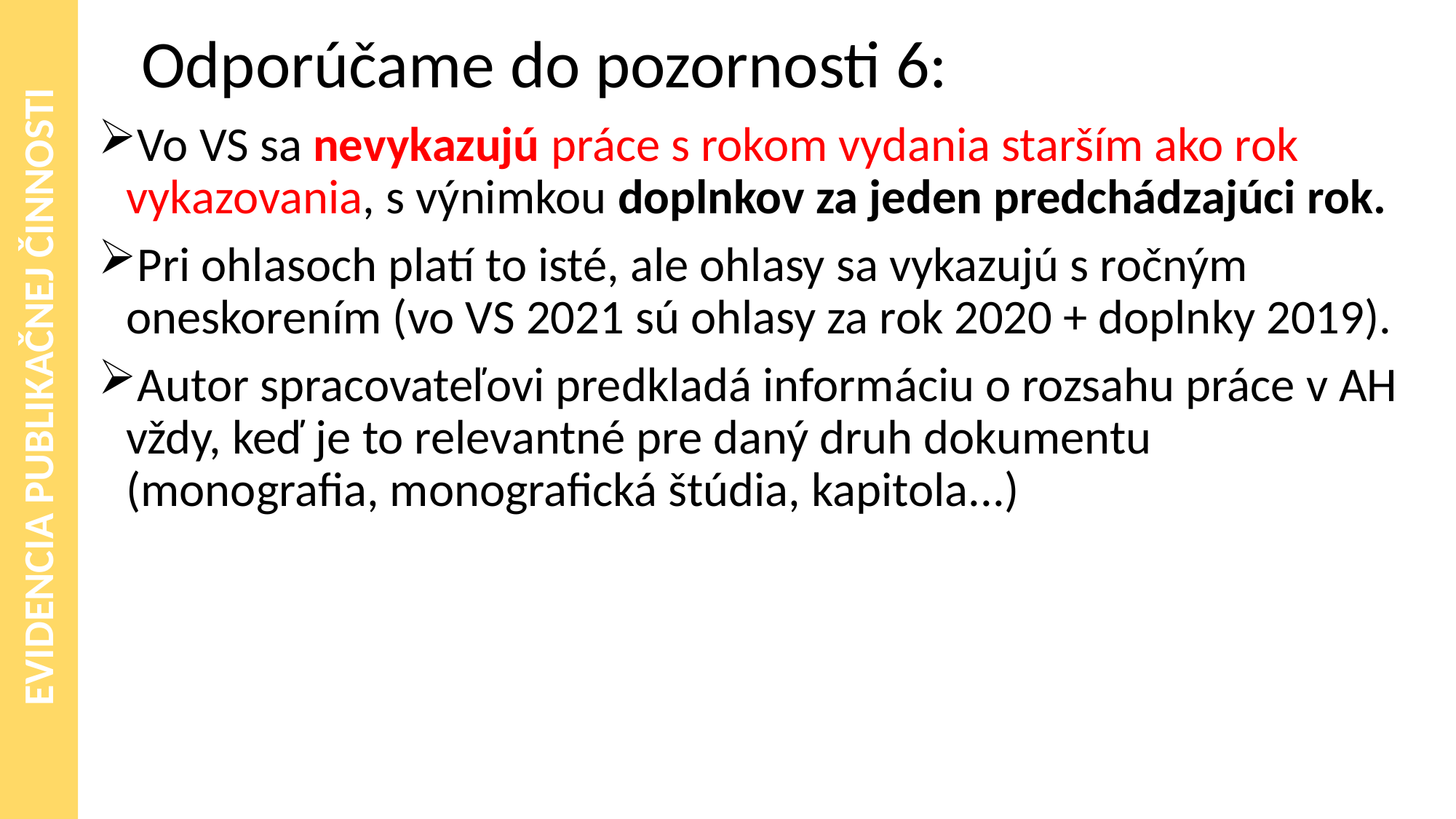

# Odporúčame do pozornosti 6:
Vo VS sa nevykazujú práce s rokom vydania starším ako rok vykazovania, s výnimkou doplnkov za jeden predchádzajúci rok.
Pri ohlasoch platí to isté, ale ohlasy sa vykazujú s ročným oneskorením (vo VS 2021 sú ohlasy za rok 2020 + doplnky 2019).
Autor spracovateľovi predkladá informáciu o rozsahu práce v AH vždy, keď je to relevantné pre daný druh dokumentu (monografia, monografická štúdia, kapitola...)

EVIDENCIA PUBLIKAČNEJ ČINNOSTI